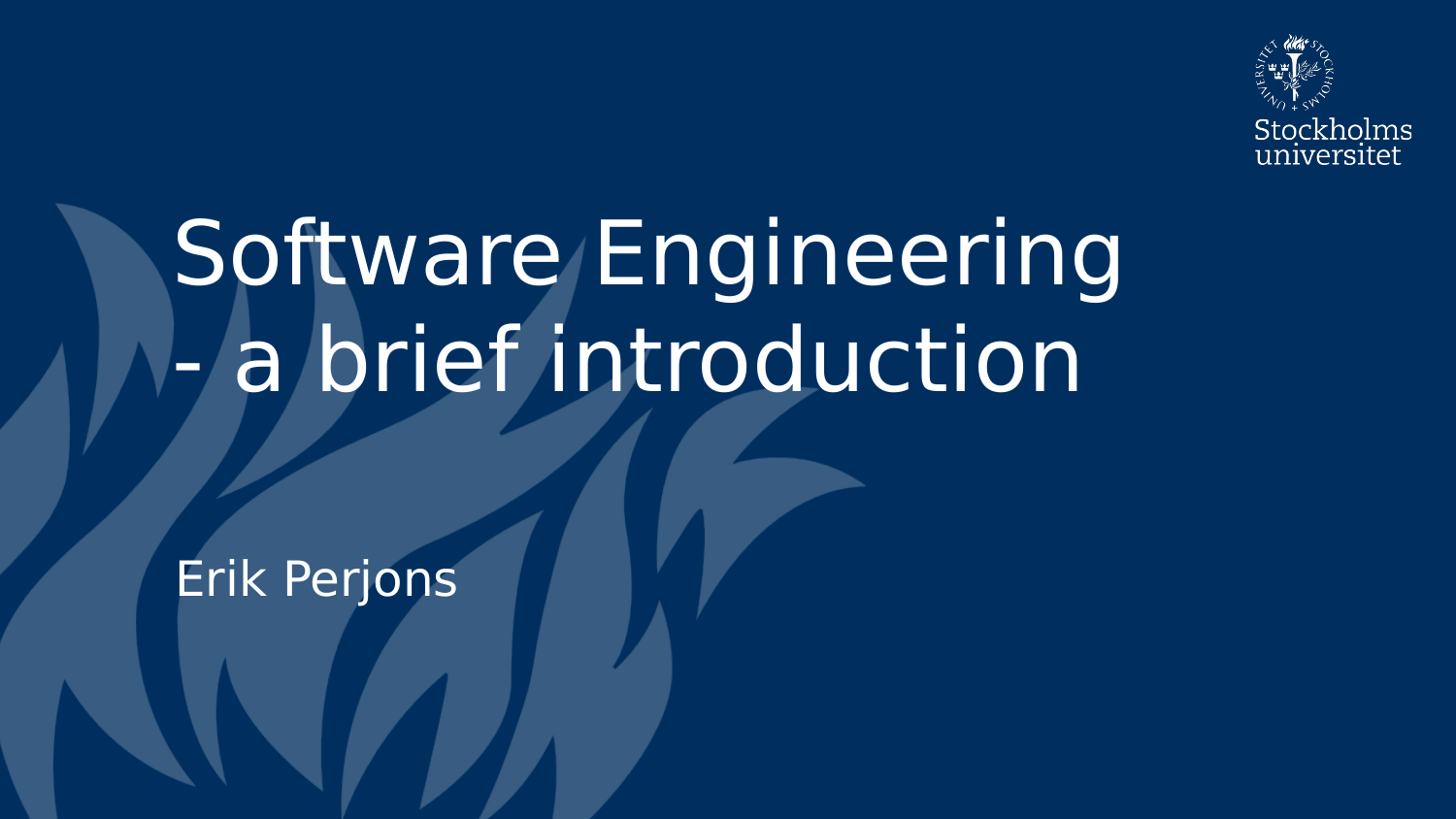

# Software Engineering - a brief introduction
Erik Perjons